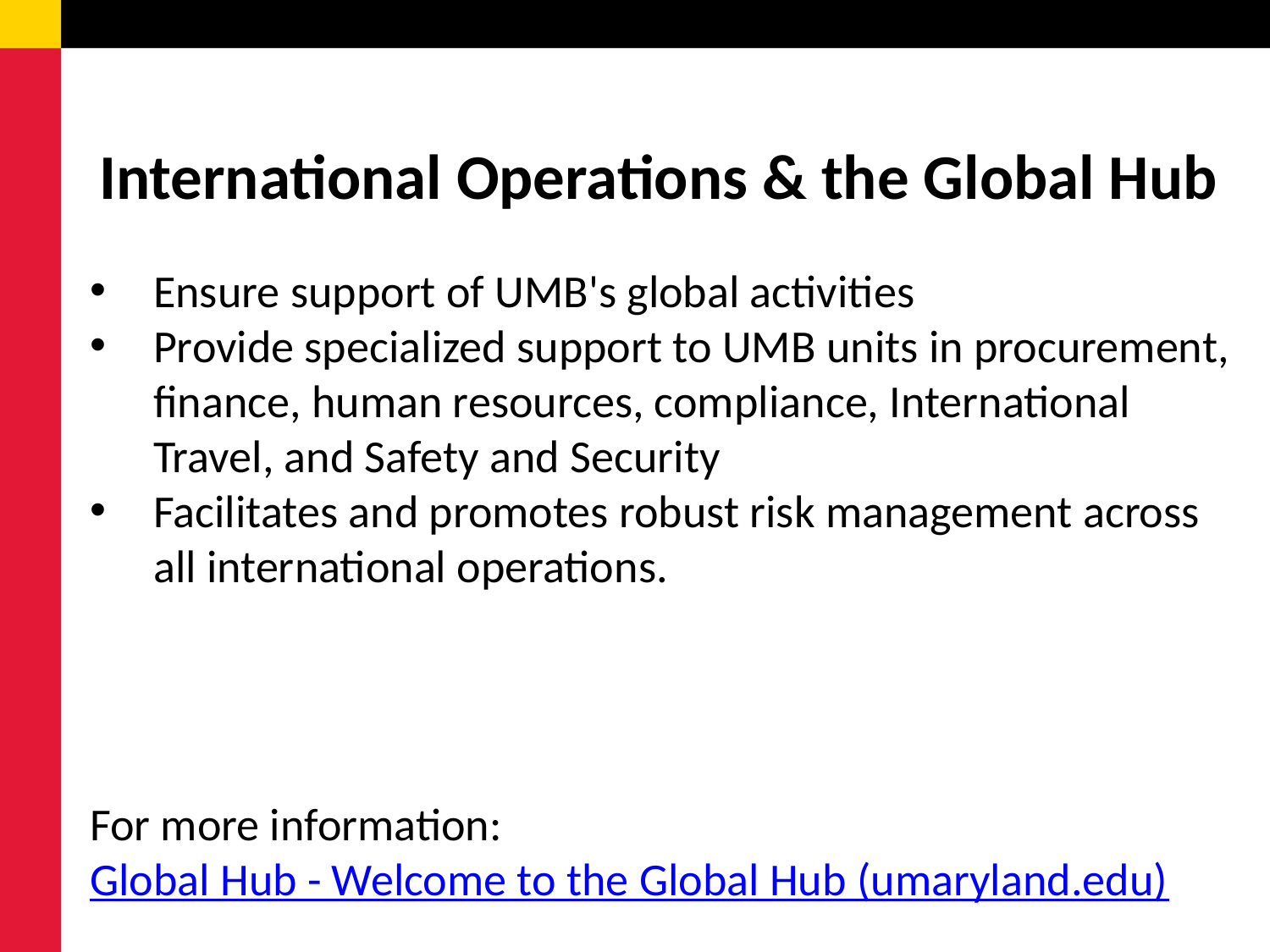

# International Operations & the Global Hub

Ensure support of UMB's global activities
Provide specialized support to UMB units in procurement, finance, human resources, compliance, International Travel, and Safety and Security
Facilitates and promotes robust risk management across all international operations.

For more information: Global Hub - Welcome to the Global Hub (umaryland.edu)